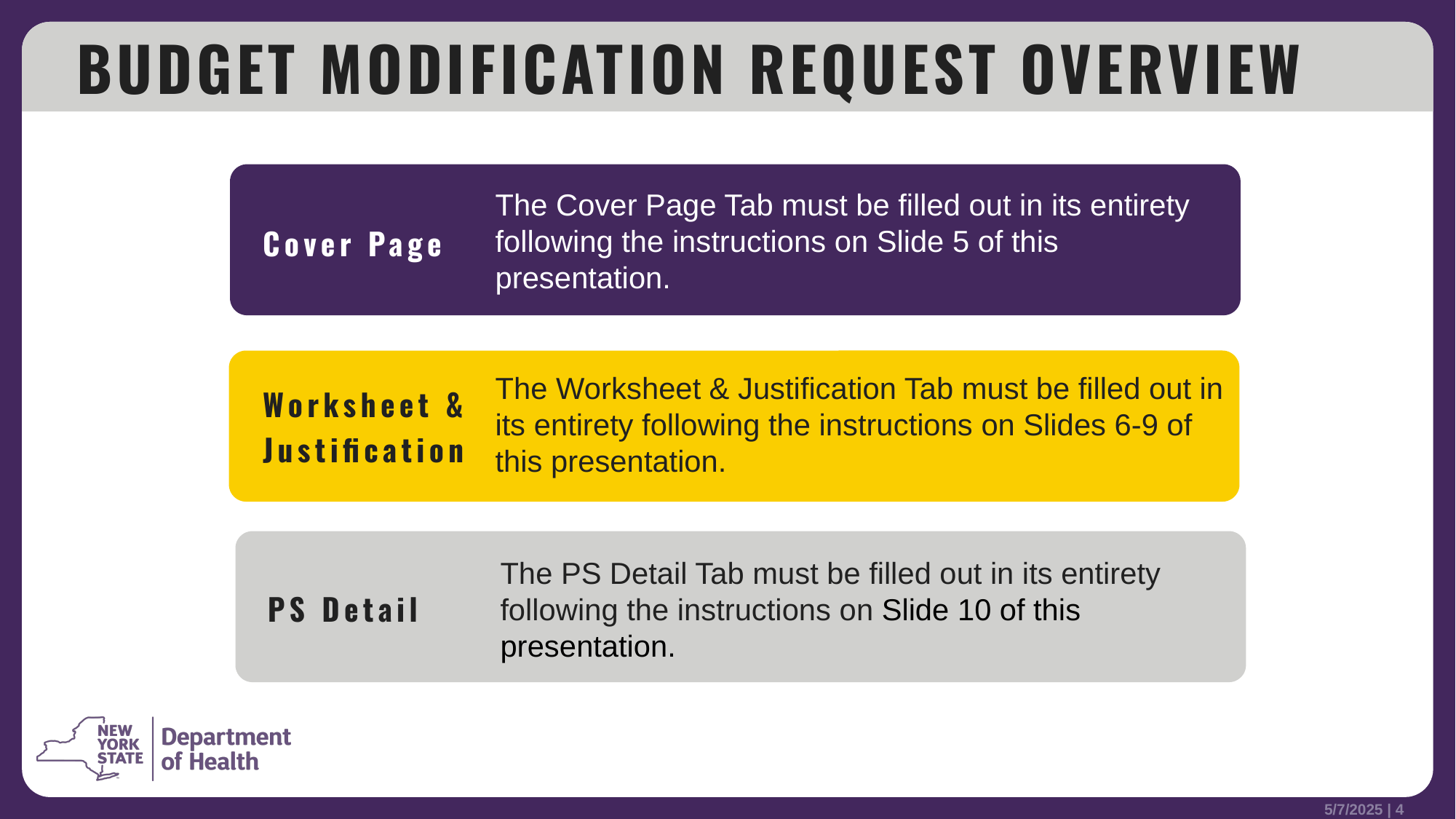

# Budget modification request overview

The Cover Page Tab must be filled out in its entirety following the instructions on Slide 5 of this presentation.
Cover Page
Worksheet & Justification
The Worksheet & Justification Tab must be filled out in its entirety following the instructions on Slides 6-9 of this presentation.
PS Detail
The PS Detail Tab must be filled out in its entirety following the instructions on Slide 10 of this presentation.